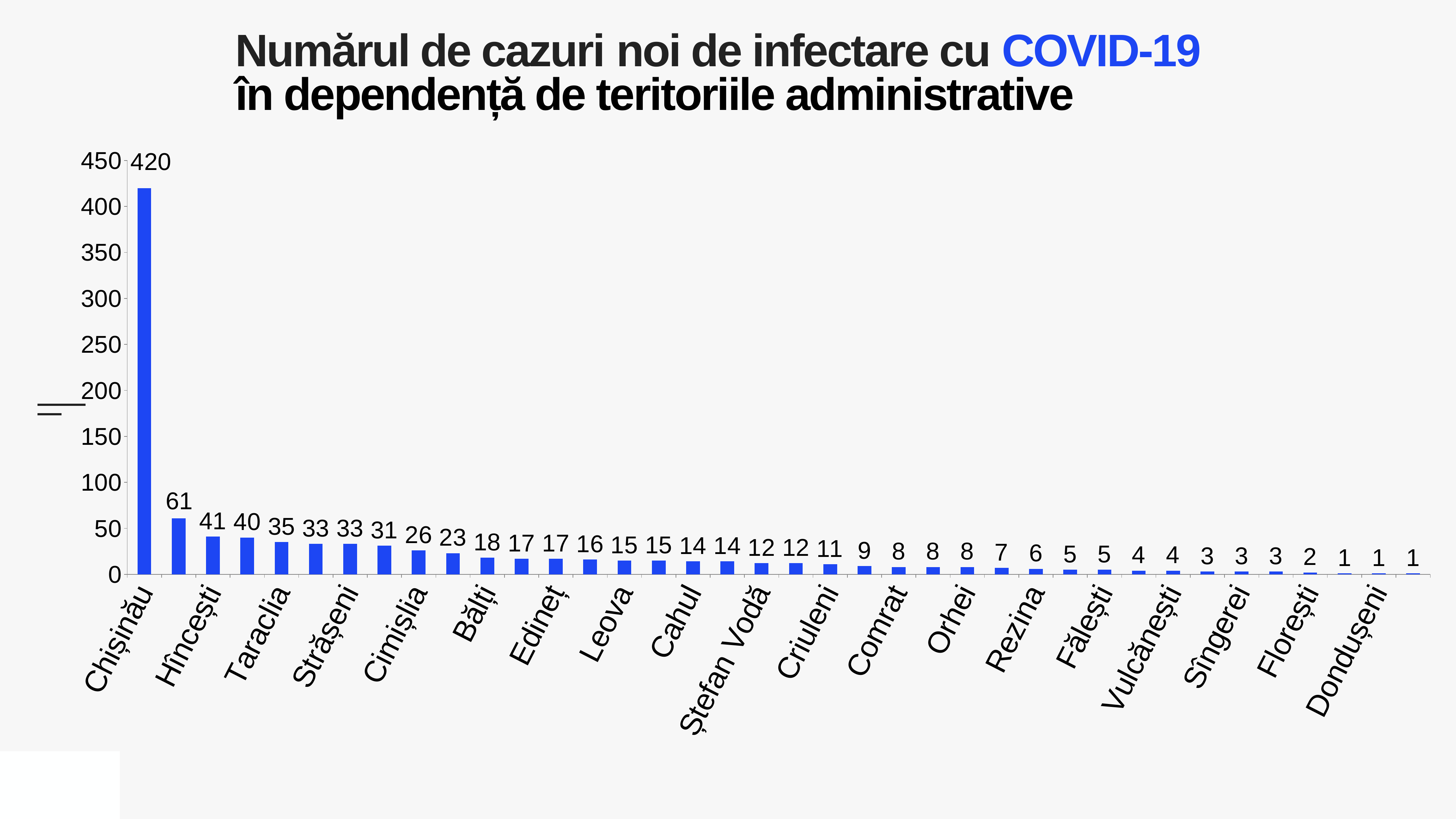

Numărul de cazuri noi de infectare cu COVID-19
în dependență de teritoriile administrative

### Chart

| Category | Cazuri |
|---|---|
| Chișinău | 420.0 |
| Ialoveni | 61.0 |
| Hîncești | 41.0 |
| Transnistria | 40.0 |
| Taraclia | 35.0 |
| Călărași | 33.0 |
| Strășeni | 33.0 |
| Anenii Noi | 31.0 |
| Cimișlia | 26.0 |
| Nisporeni | 23.0 |
| Bălți | 18.0 |
| Căușeni | 17.0 |
| Edineț | 17.0 |
| Briceni | 16.0 |
| Leova | 15.0 |
| Ungheni | 15.0 |
| Cahul | 14.0 |
| Șoldănești | 14.0 |
| Ștefan Vodă | 12.0 |
| Telenești | 12.0 |
| Criuleni | 11.0 |
| Glodeni | 9.0 |
| Comrat | 8.0 |
| Ocnița | 8.0 |
| Orhei | 8.0 |
| Drochia | 7.0 |
| Rezina | 6.0 |
| Cantemir | 5.0 |
| Fălești | 5.0 |
| Rîșcani | 4.0 |
| Vulcănești | 4.0 |
| Ceadîr-Lunga | 3.0 |
| Sîngerei | 3.0 |
| Soroca | 3.0 |
| Florești | 2.0 |
| Basarabeasca | 1.0 |
| Dondușeni | 1.0 |
| Dubăsari | 1.0 |